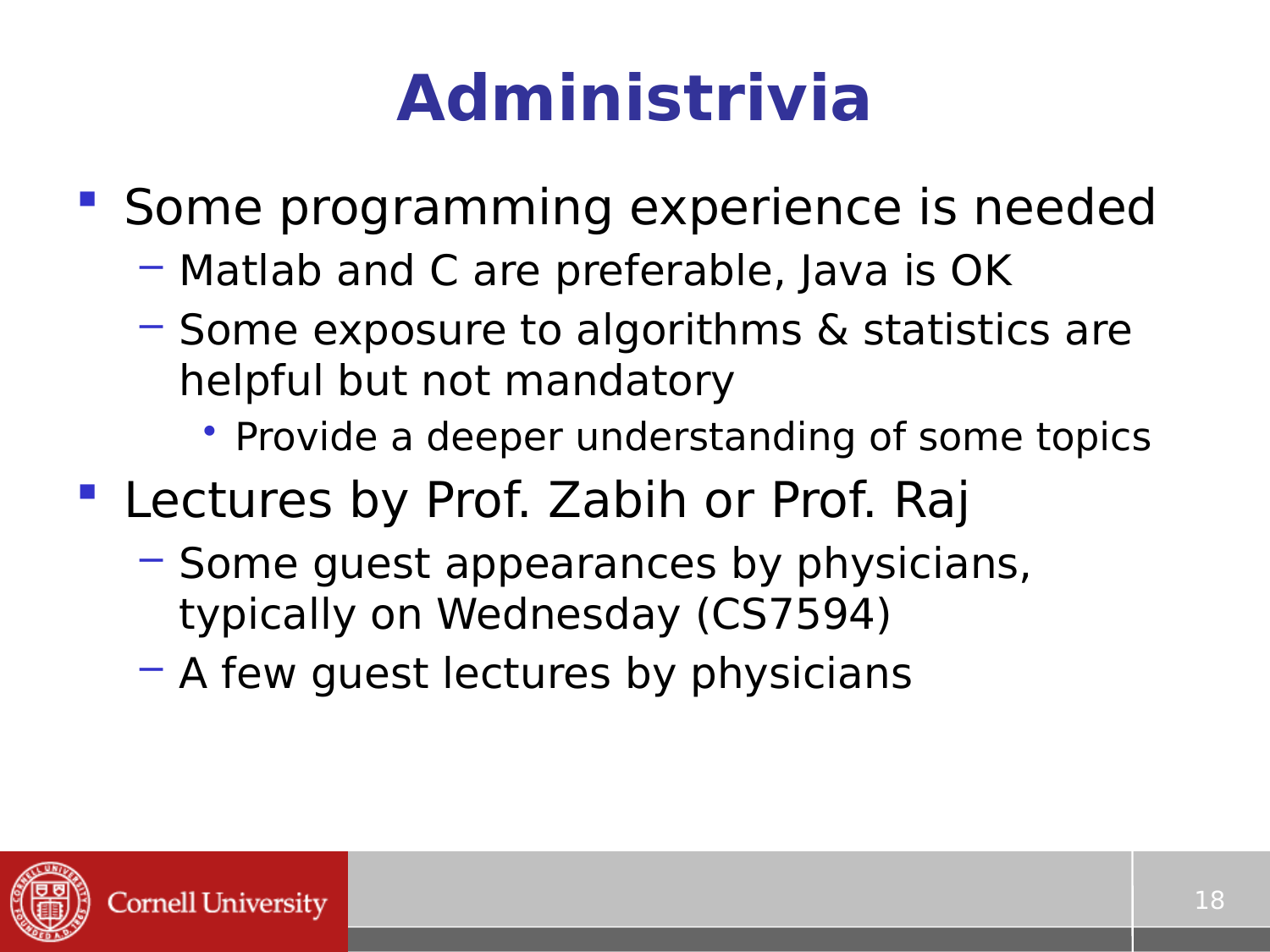

# Administrivia
Some programming experience is needed
Matlab and C are preferable, Java is OK
Some exposure to algorithms & statistics are helpful but not mandatory
Provide a deeper understanding of some topics
Lectures by Prof. Zabih or Prof. Raj
Some guest appearances by physicians, typically on Wednesday (CS7594)
A few guest lectures by physicians
18